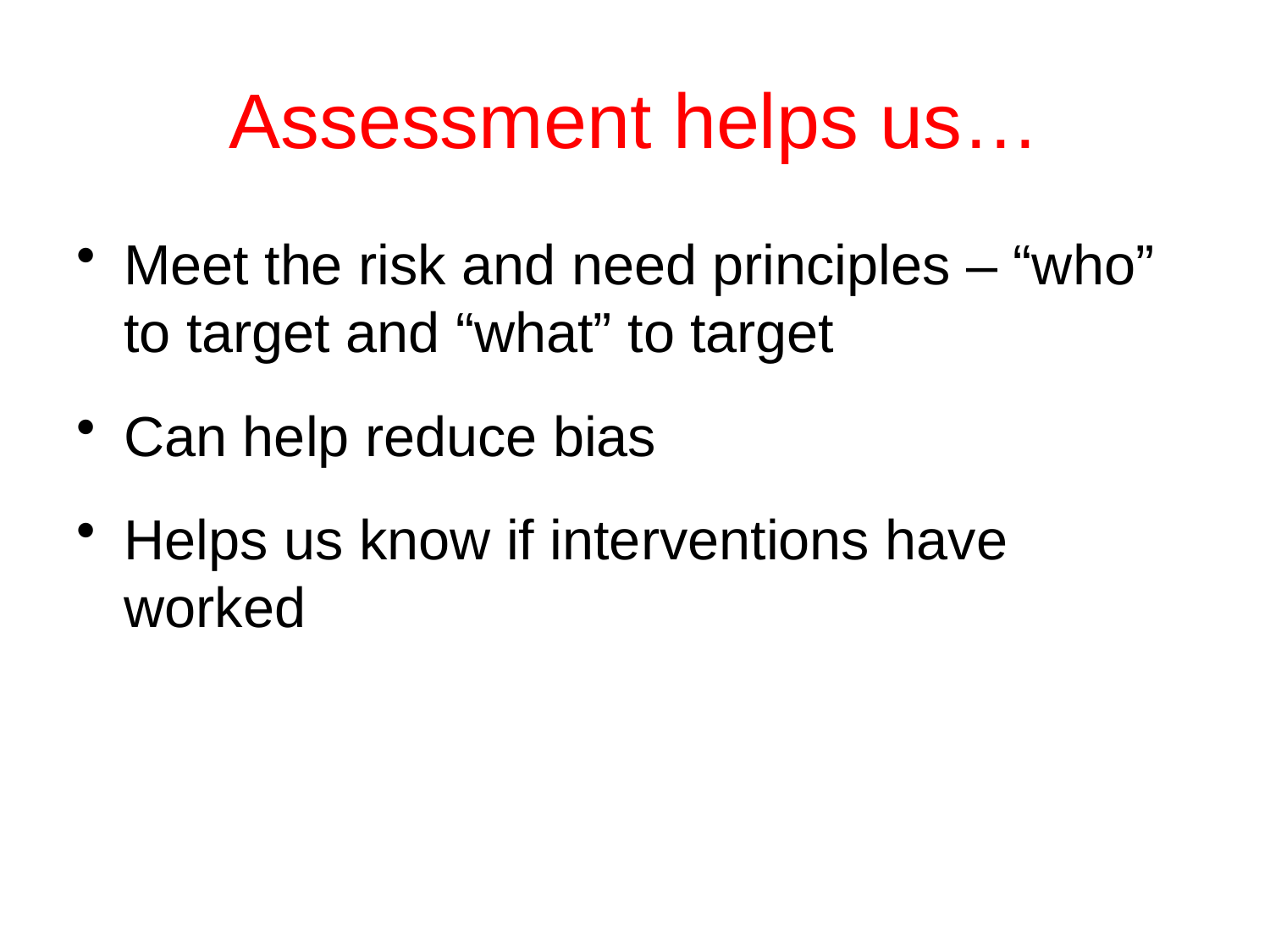

# Assessment helps us…
Meet the risk and need principles – “who” to target and “what” to target

Can help reduce bias

Helps us know if interventions have worked